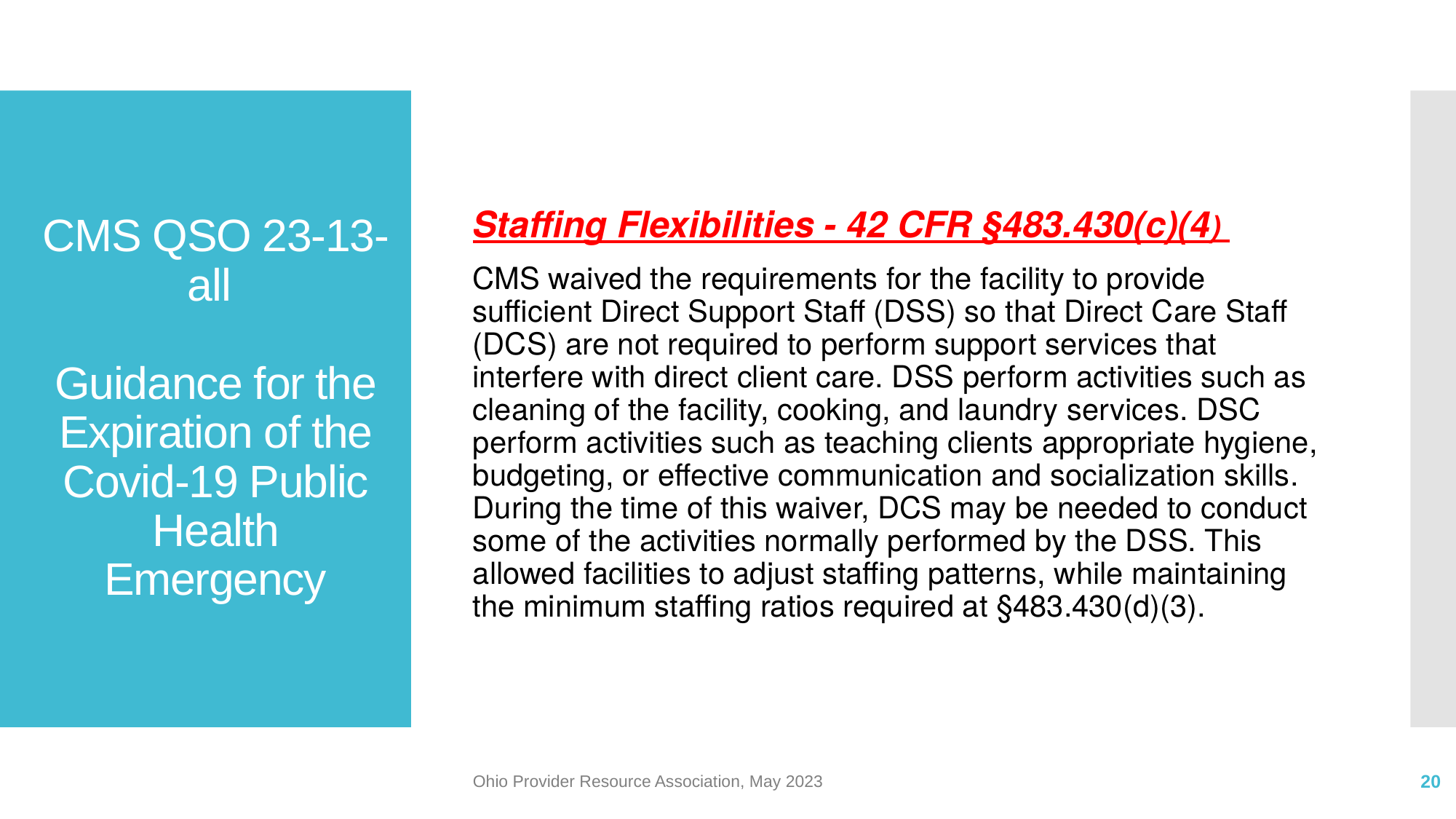

Staffing Flexibilities - 42 CFR §483.430(c)(4)
CMS waived the requirements for the facility to provide sufficient Direct Support Staff (DSS) so that Direct Care Staff (DCS) are not required to perform support services that interfere with direct client care. DSS perform activities such as cleaning of the facility, cooking, and laundry services. DSC perform activities such as teaching clients appropriate hygiene, budgeting, or effective communication and socialization skills. During the time of this waiver, DCS may be needed to conduct some of the activities normally performed by the DSS. This allowed facilities to adjust staffing patterns, while maintaining the minimum staffing ratios required at §483.430(d)(3).

# CMS QSO 23-13-all Guidance for the Expiration of the Covid-19 Public Health Emergency
Ohio Provider Resource Association, May 2023
20